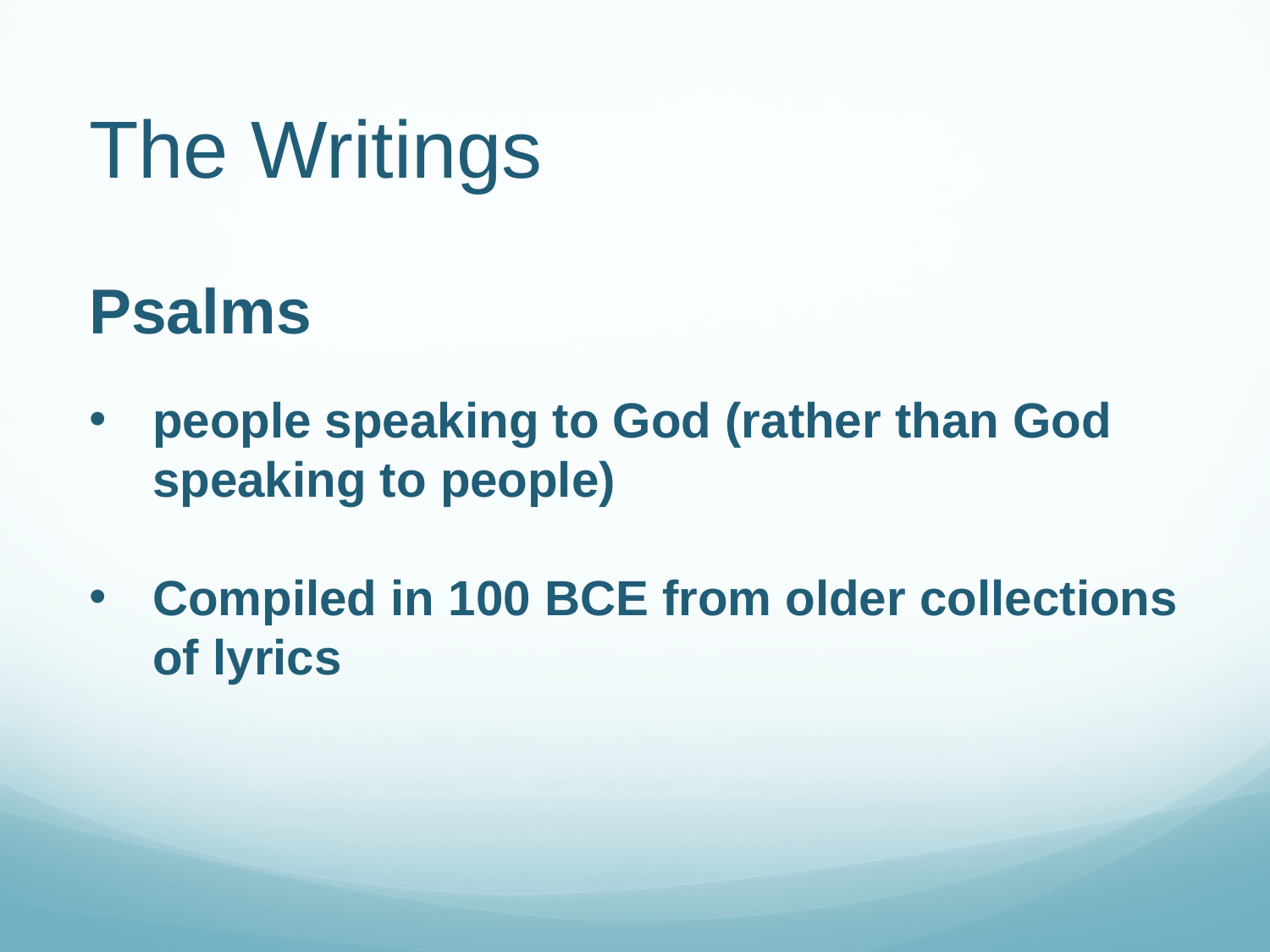

# The Writings
Psalms

people speaking to God (rather than God speaking to people)

Compiled in 100 BCE from older collections of lyrics